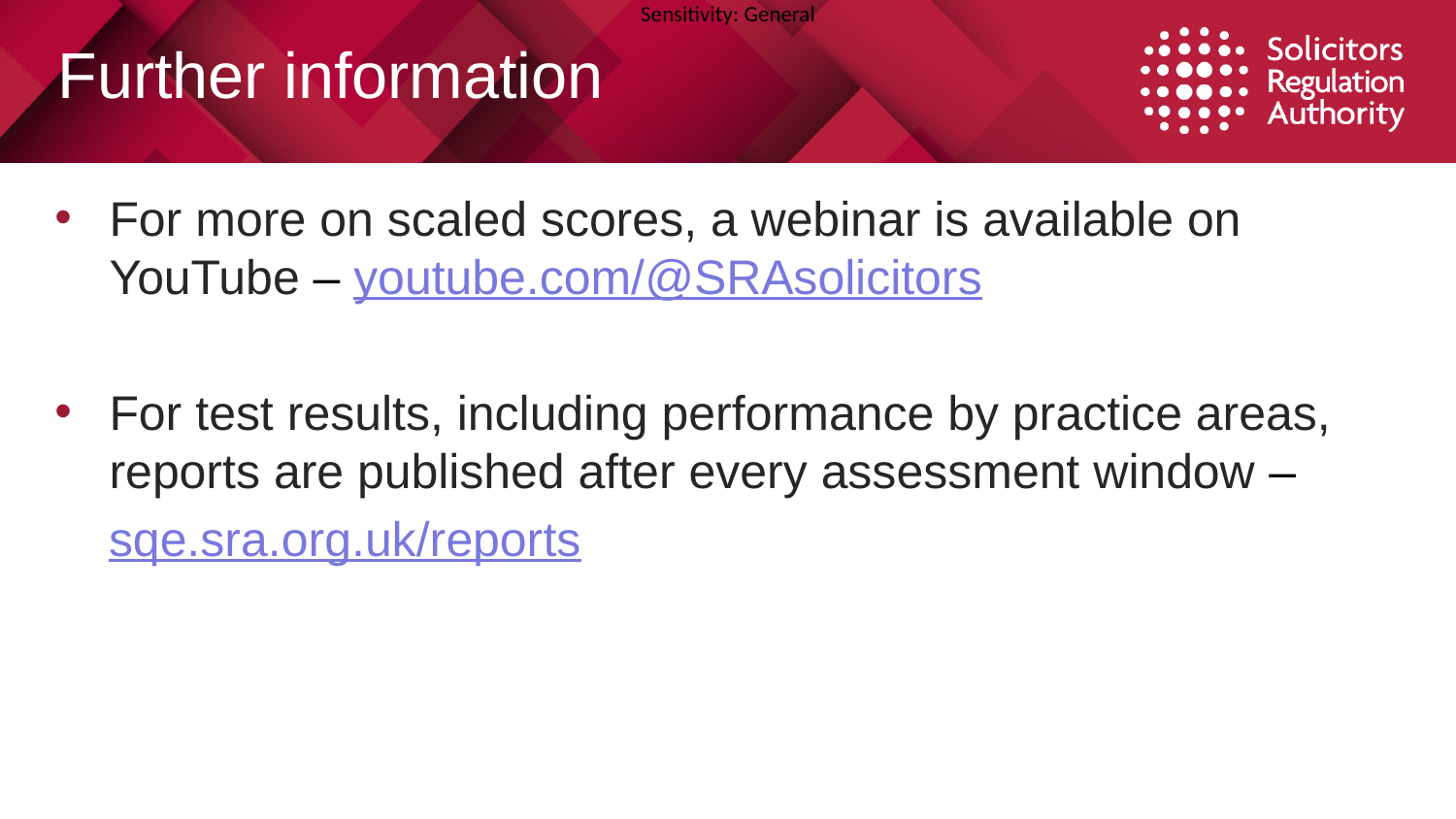

Further information
For more on scaled scores, a webinar is available on YouTube – youtube.com/@SRAsolicitors

For test results, including performance by practice areas, reports are published after every assessment window –
    sqe.sra.org.uk/reports